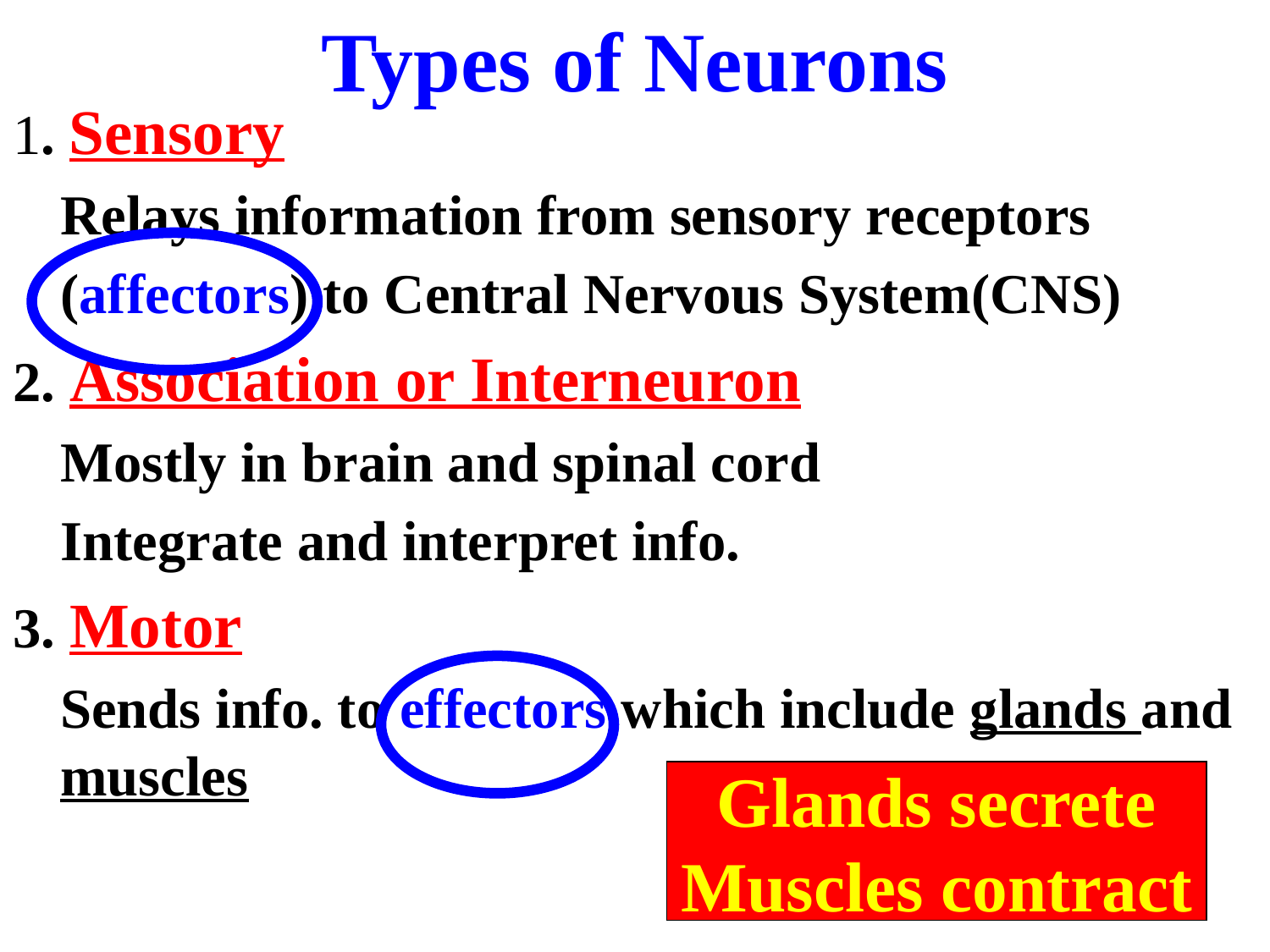

# Types of Neurons
1. Sensory
	Relays information from sensory receptors
	(affectors) to Central Nervous System(CNS)
2. Association or Interneuron
	Mostly in brain and spinal cord
	Integrate and interpret info.
3. Motor
	Sends info. to effectors which include glands and muscles

Glands secrete
Muscles contract